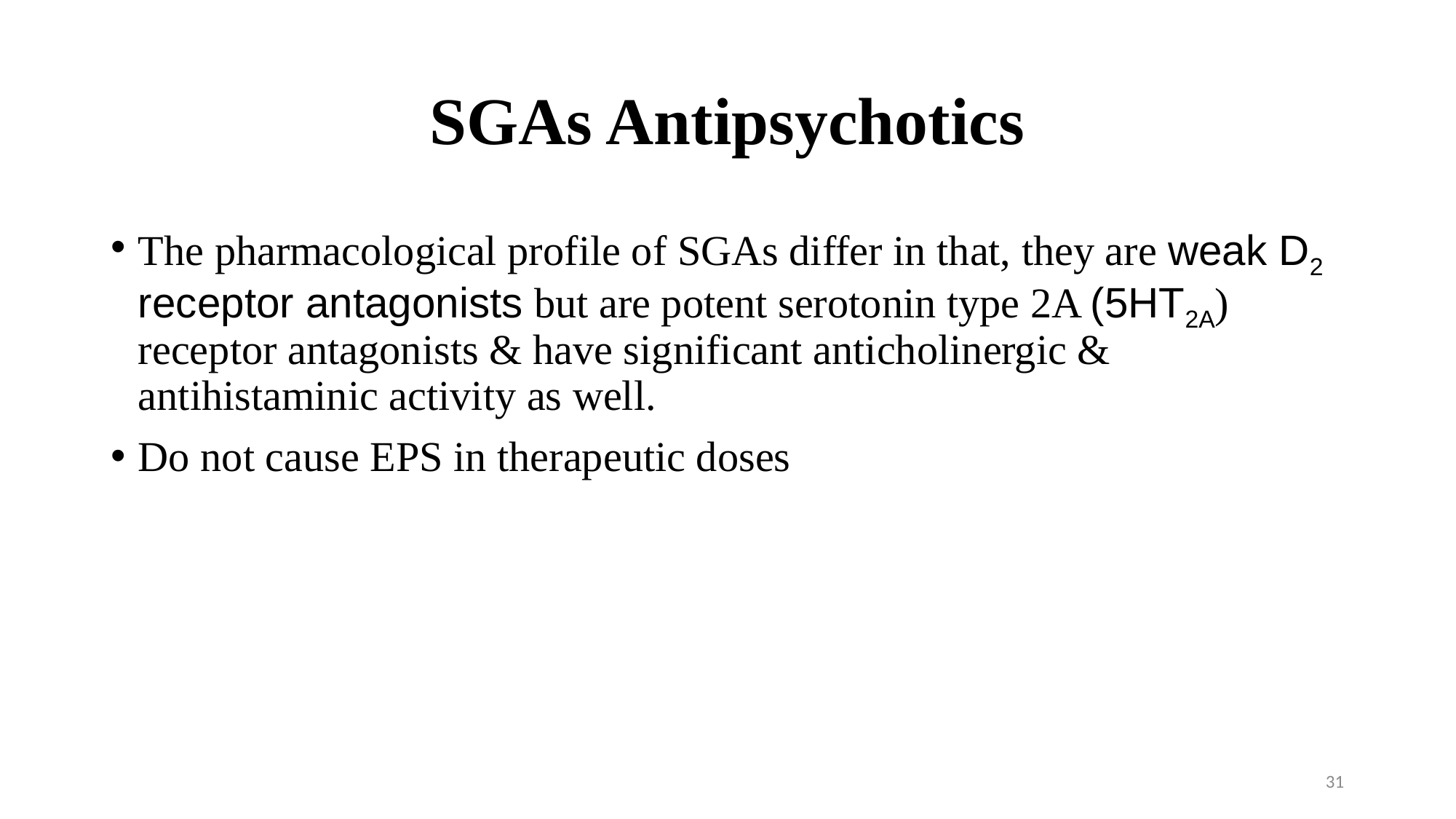

# SGAs Antipsychotics
The pharmacological profile of SGAs differ in that, they are weak D2 receptor antagonists but are potent serotonin type 2A (5HT2A) receptor antagonists & have significant anticholinergic & antihistaminic activity as well.
Do not cause EPS in therapeutic doses
31